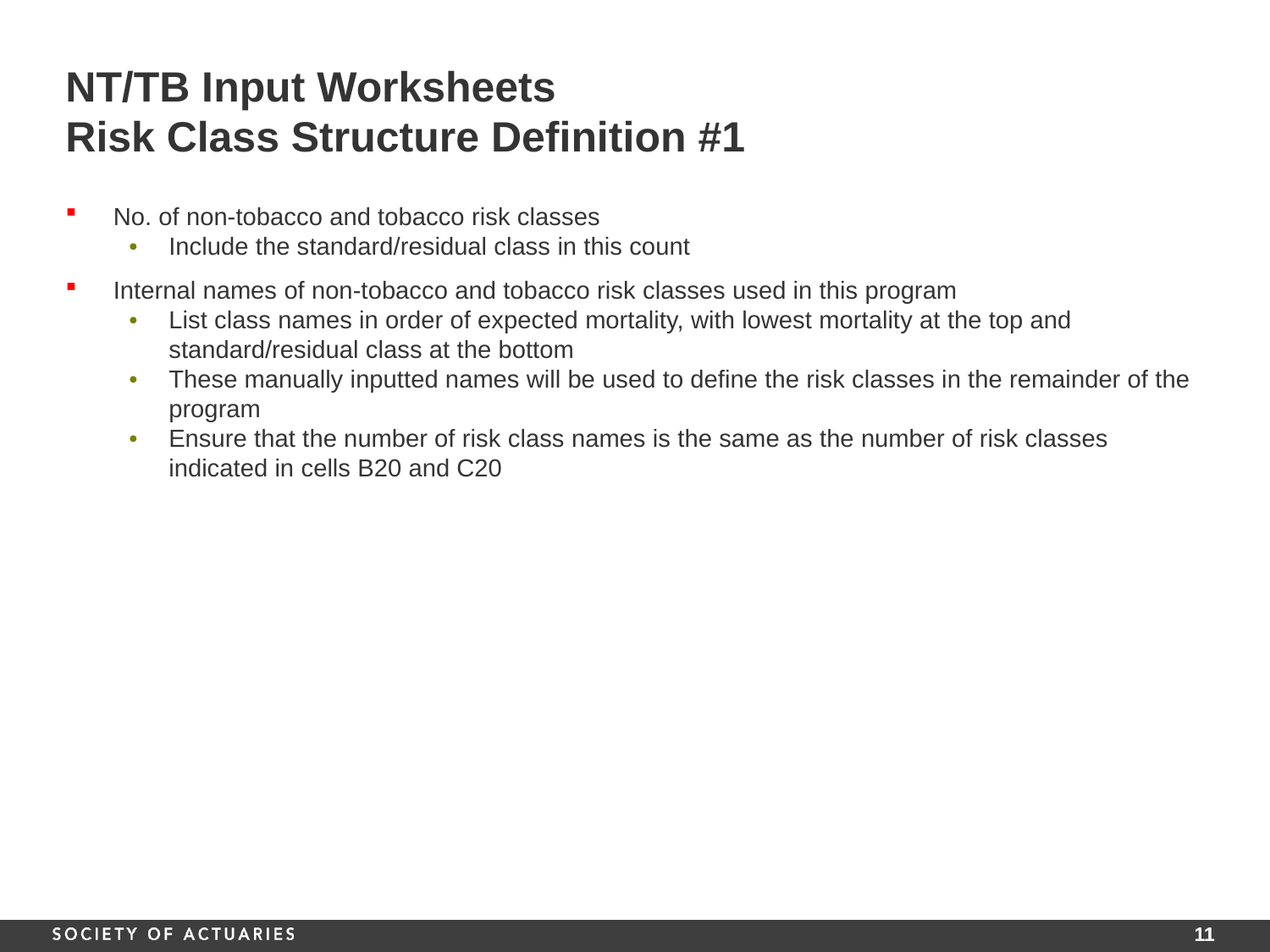

# NT/TB Input Worksheets Risk Class Structure Definition #1
No. of non-tobacco and tobacco risk classes
Include the standard/residual class in this count
Internal names of non-tobacco and tobacco risk classes used in this program
List class names in order of expected mortality, with lowest mortality at the top and standard/residual class at the bottom
These manually inputted names will be used to define the risk classes in the remainder of the program
Ensure that the number of risk class names is the same as the number of risk classes indicated in cells B20 and C20